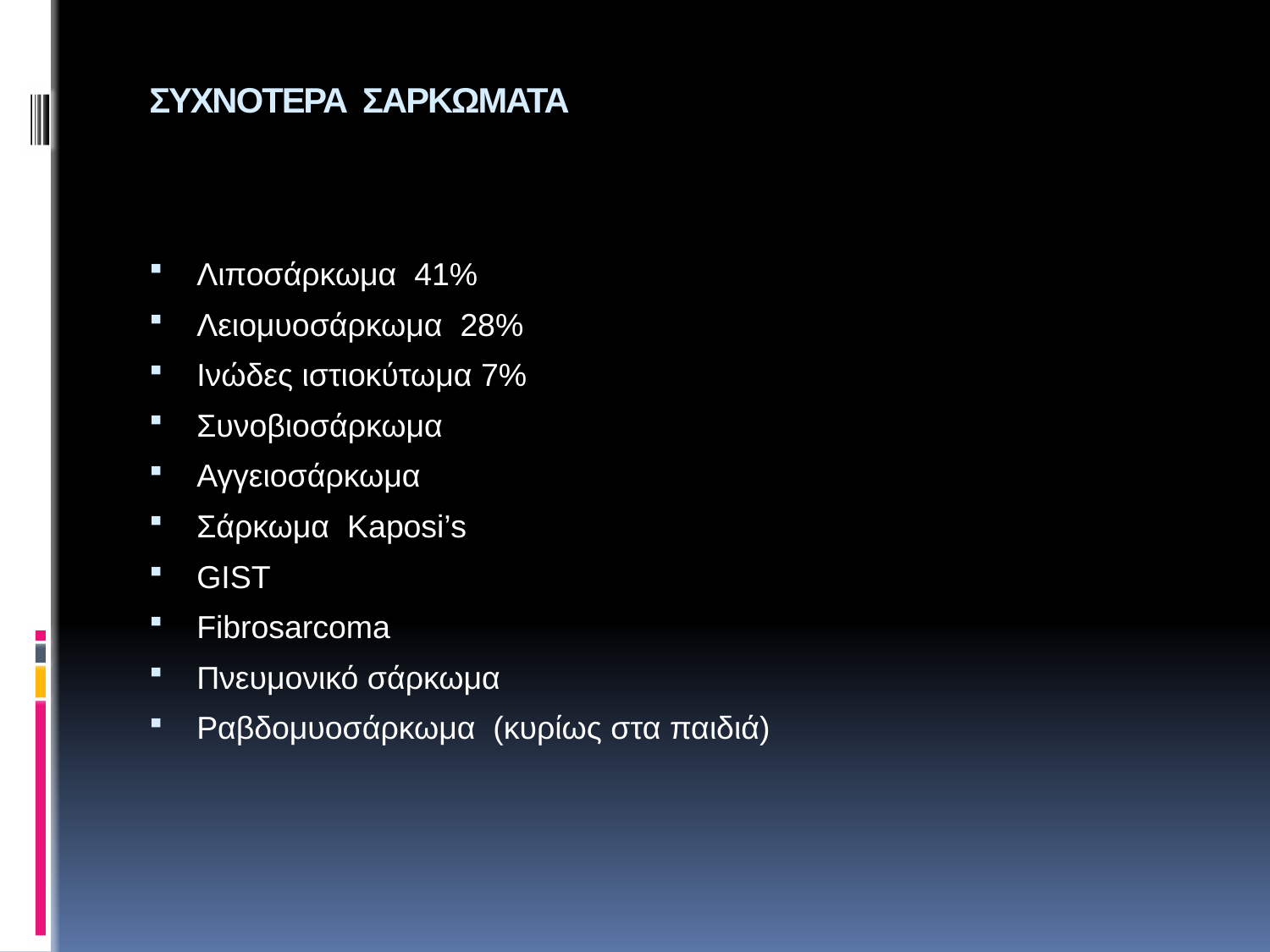

# ΣΥΧΝΟΤΕΡΑ  ΣΑΡΚΩΜΑΤΑ
Λιποσάρκωμα  41%
Λειομυοσάρκωμα  28%
Ινώδες ιστιοκύτωμα 7%
Συνοβιοσάρκωμα
Αγγειοσάρκωμα
Σάρκωμα  Kaposi’s
GIST
Fibrosarcoma
Πνευμονικό σάρκωμα
Ραβδομυοσάρκωμα  (κυρίως στα παιδιά)